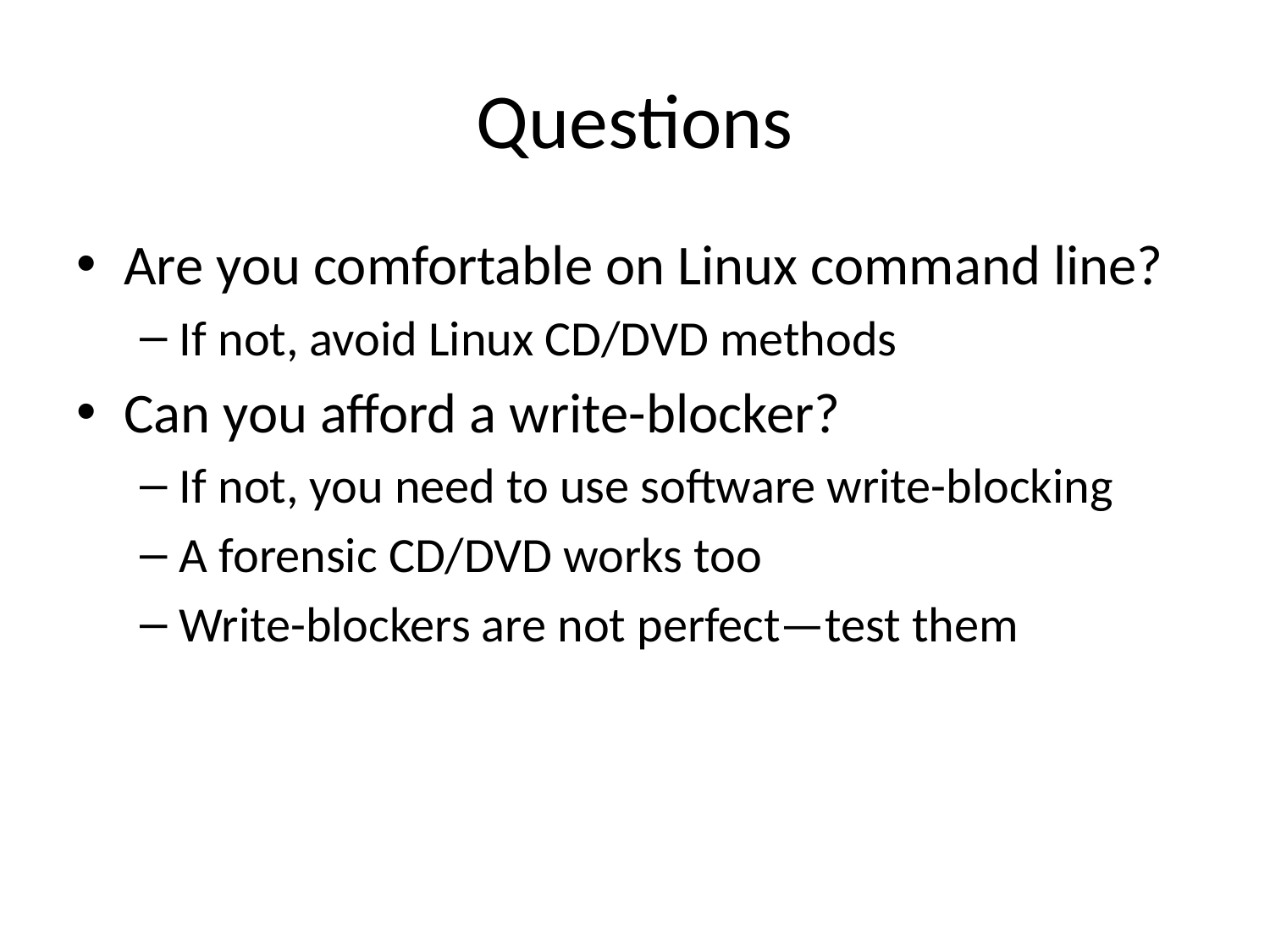

# Questions
Are you comfortable on Linux command line?
If not, avoid Linux CD/DVD methods
Can you afford a write-blocker?
If not, you need to use software write-blocking
A forensic CD/DVD works too
Write-blockers are not perfect—test them